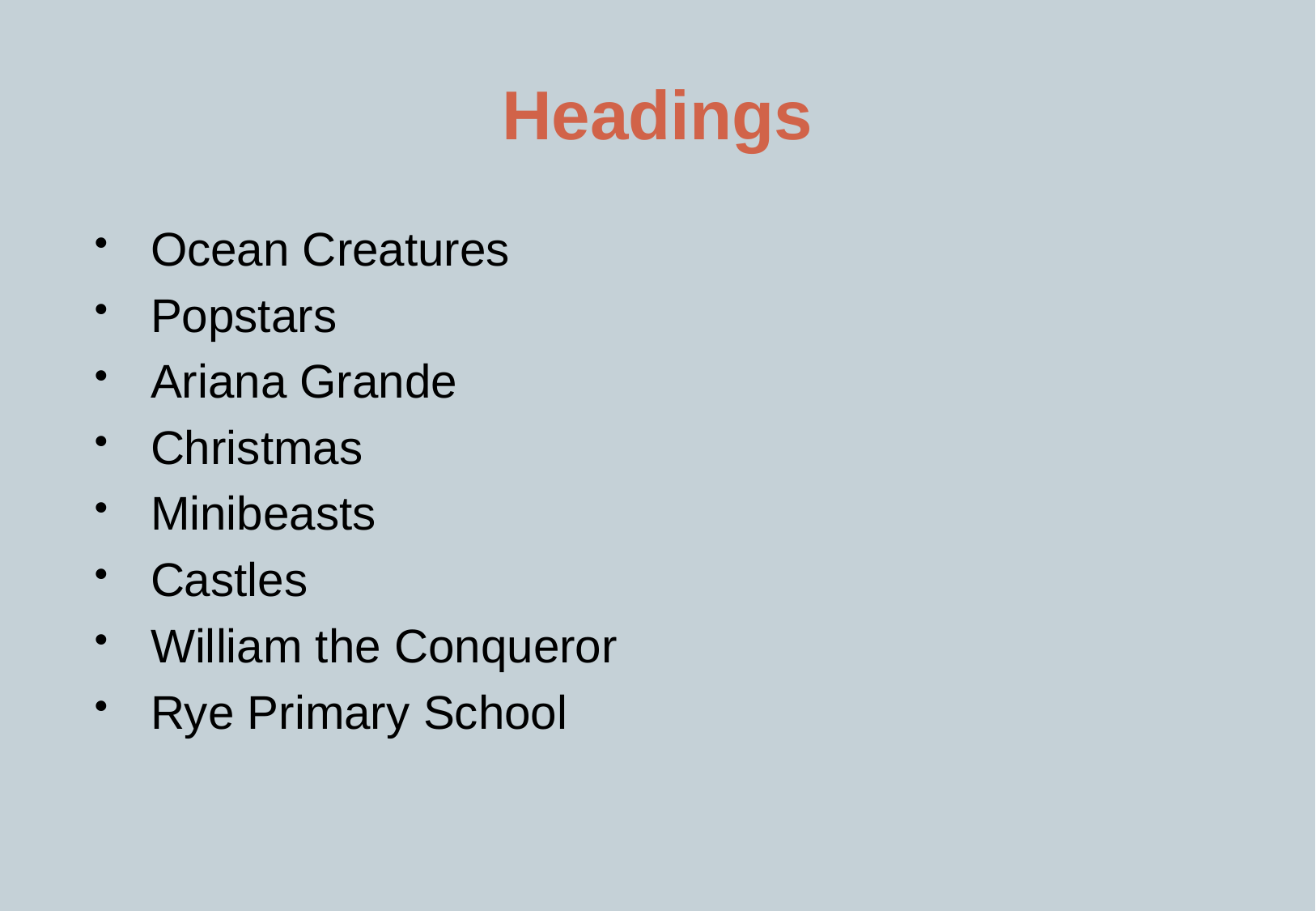

# Headings
Ocean Creatures
Popstars
Ariana Grande
Christmas
Minibeasts
Castles
William the Conqueror
Rye Primary School